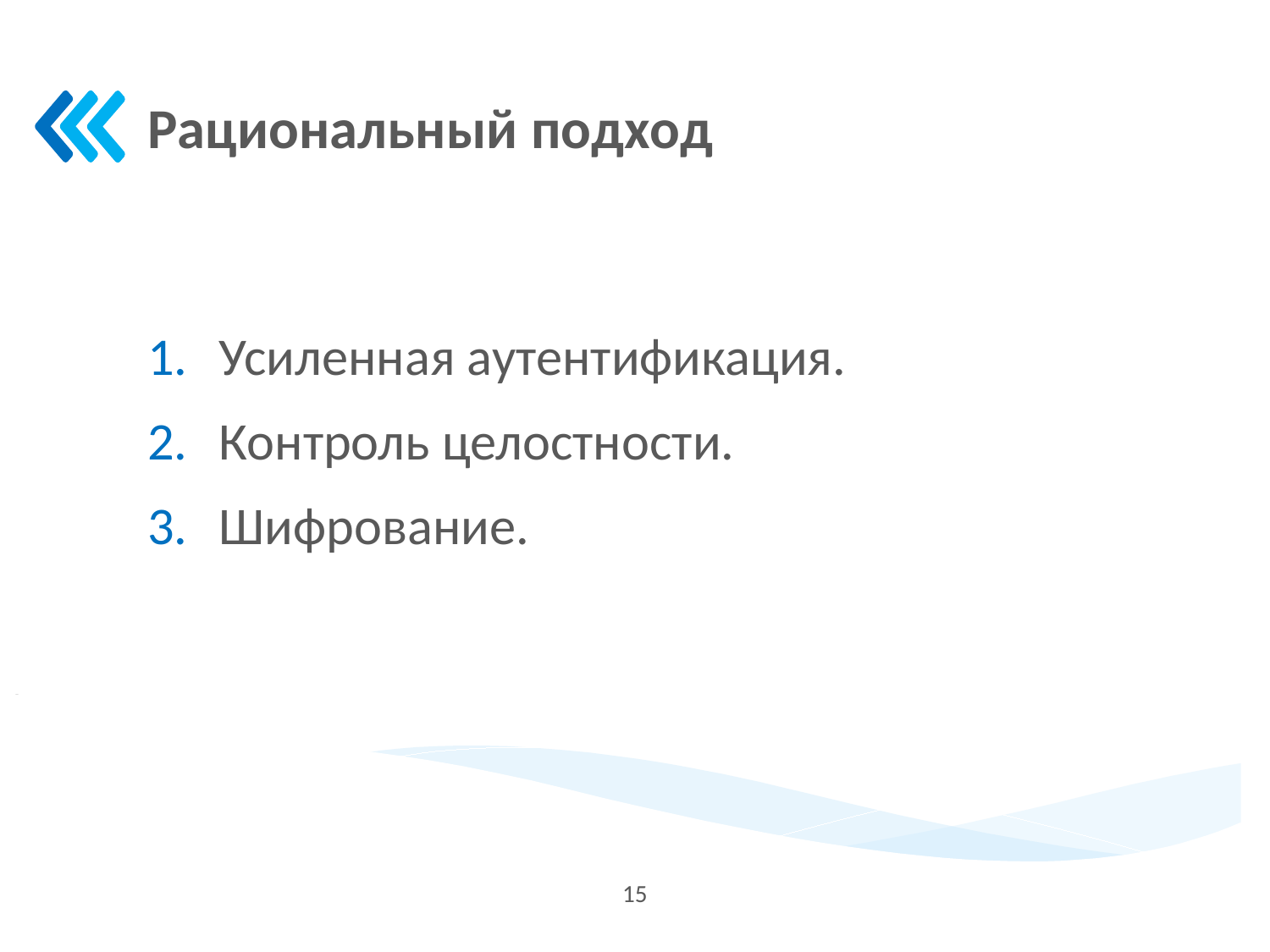

Рациональный подход

Усиленная аутентификация.
Контроль целостности.
Шифрование.

15